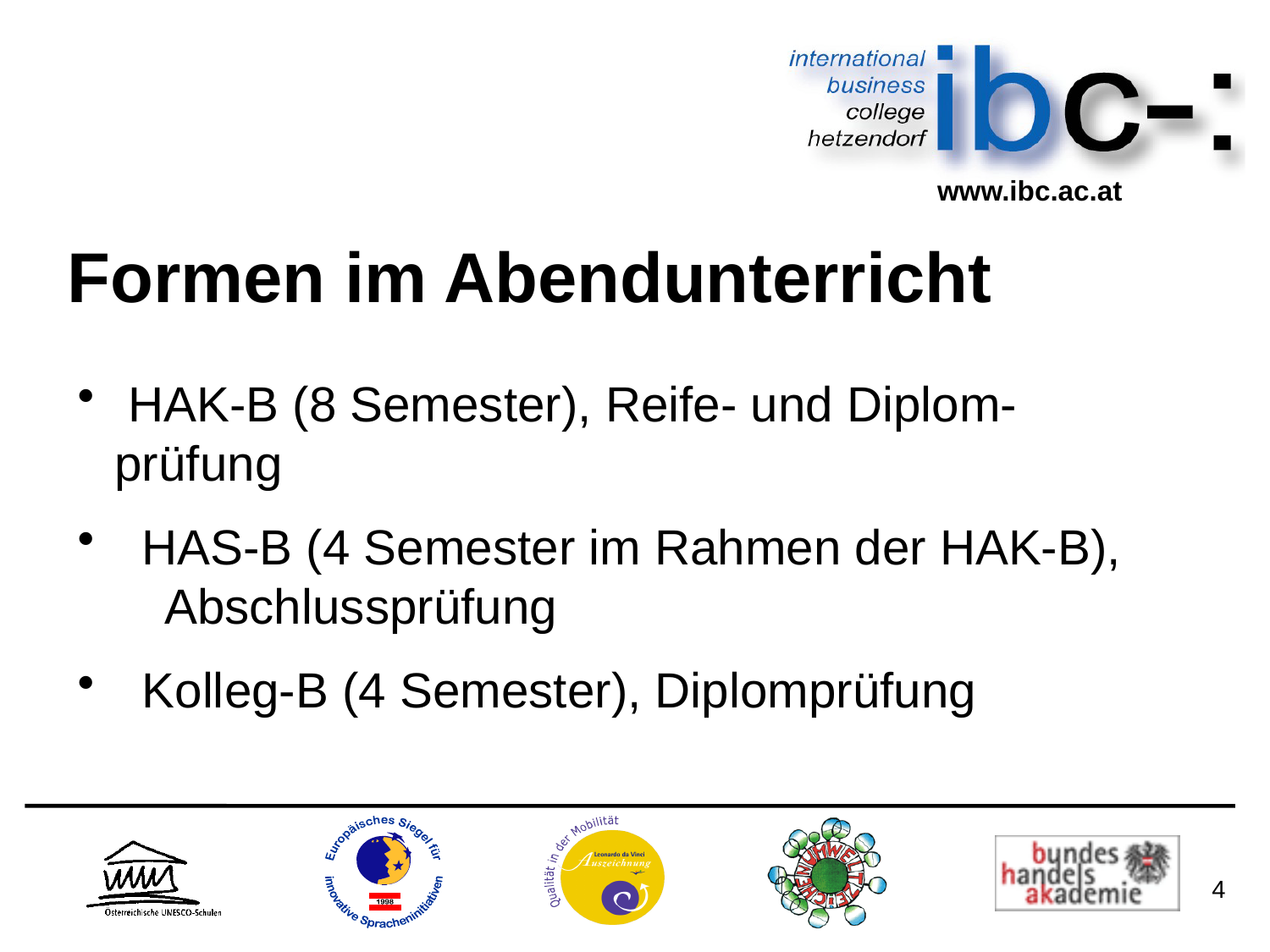

Formen im Abendunterricht

 HAK-B (8 Semester), Reife- und Diplom-	prüfung
  HAS-B (4 Semester im Rahmen der HAK-B),   	Abschlussprüfung
  Kolleg-B (4 Semester), Diplomprüfung

4